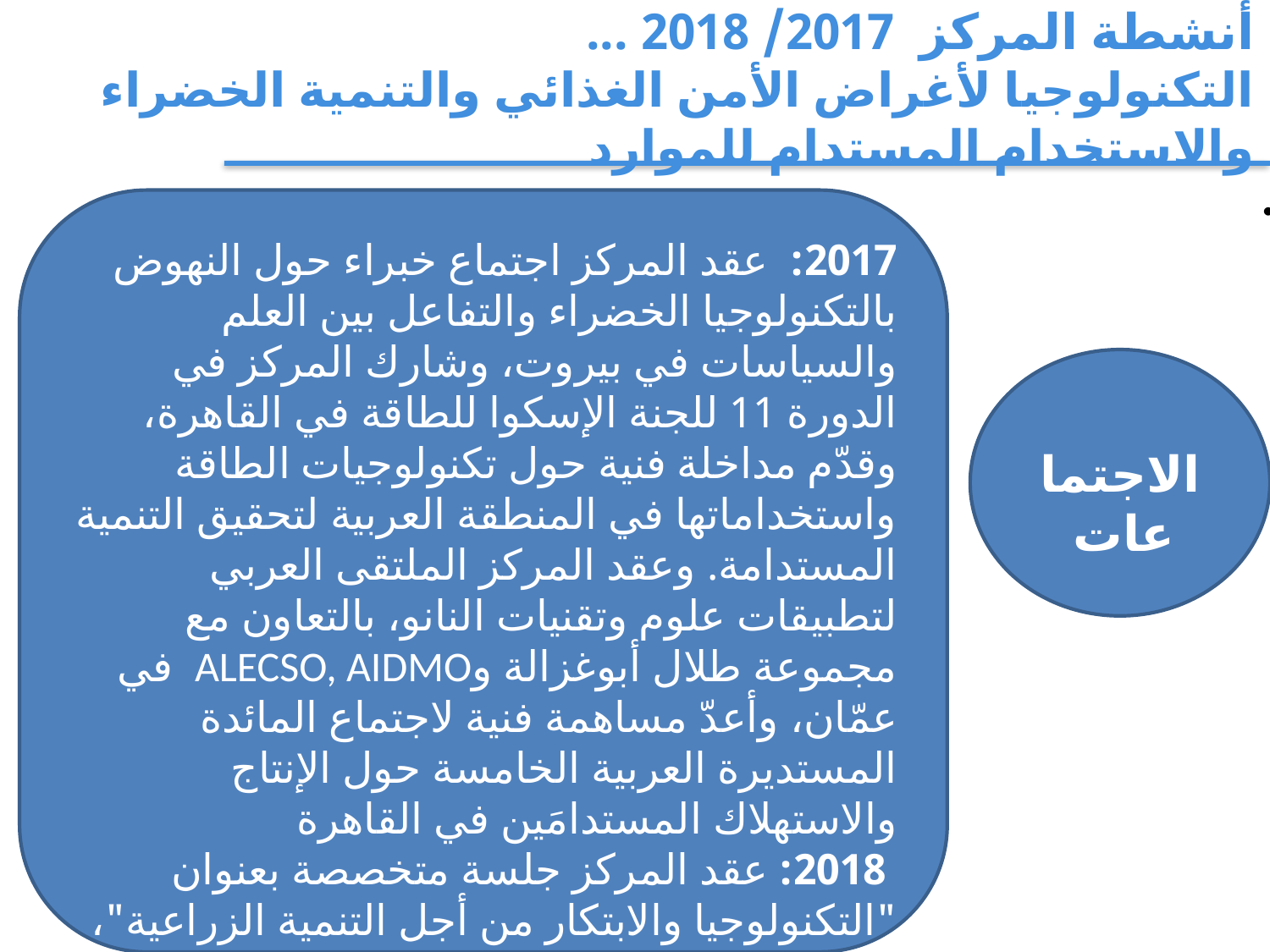

أنشطة المركز  2017/ 2018 ...
التكنولوجيا لأغراض الأمن الغذائي والتنمية الخضراء والاستخدام المستدام للموارد

2017:  عقد المركز اجتماع خبراء حول النهوض بالتكنولوجيا الخضراء والتفاعل بين العلم والسياسات في بيروت، وشارك المركز في الدورة 11 للجنة الإسكوا للطاقة في القاهرة، وقدّم مداخلة فنية حول تكنولوجيات الطاقة واستخداماتها في المنطقة العربية لتحقيق التنمية المستدامة. وعقد المركز الملتقى العربي لتطبيقات علوم وتقنيات النانو، بالتعاون مع مجموعة طلال أبوغزالة وALECSO, AIDMO  في عمّان، وأعدّ مساهمة فنية لاجتماع المائدة المستديرة العربية الخامسة حول الإنتاج والاستهلاك المستدامَين في القاهرة
 2018: عقد المركز جلسة متخصصة بعنوان "التكنولوجيا والابتكار من أجل التنمية الزراعية"، بالتعاون مع  جامعة مؤتة والمركز الدولي للبحوث الزراعية في المناطق الجافة، خلال المؤتمر العلمي الزراعي الثامن الذي عُقد في الكرك، الأردن

 الاجتماعات